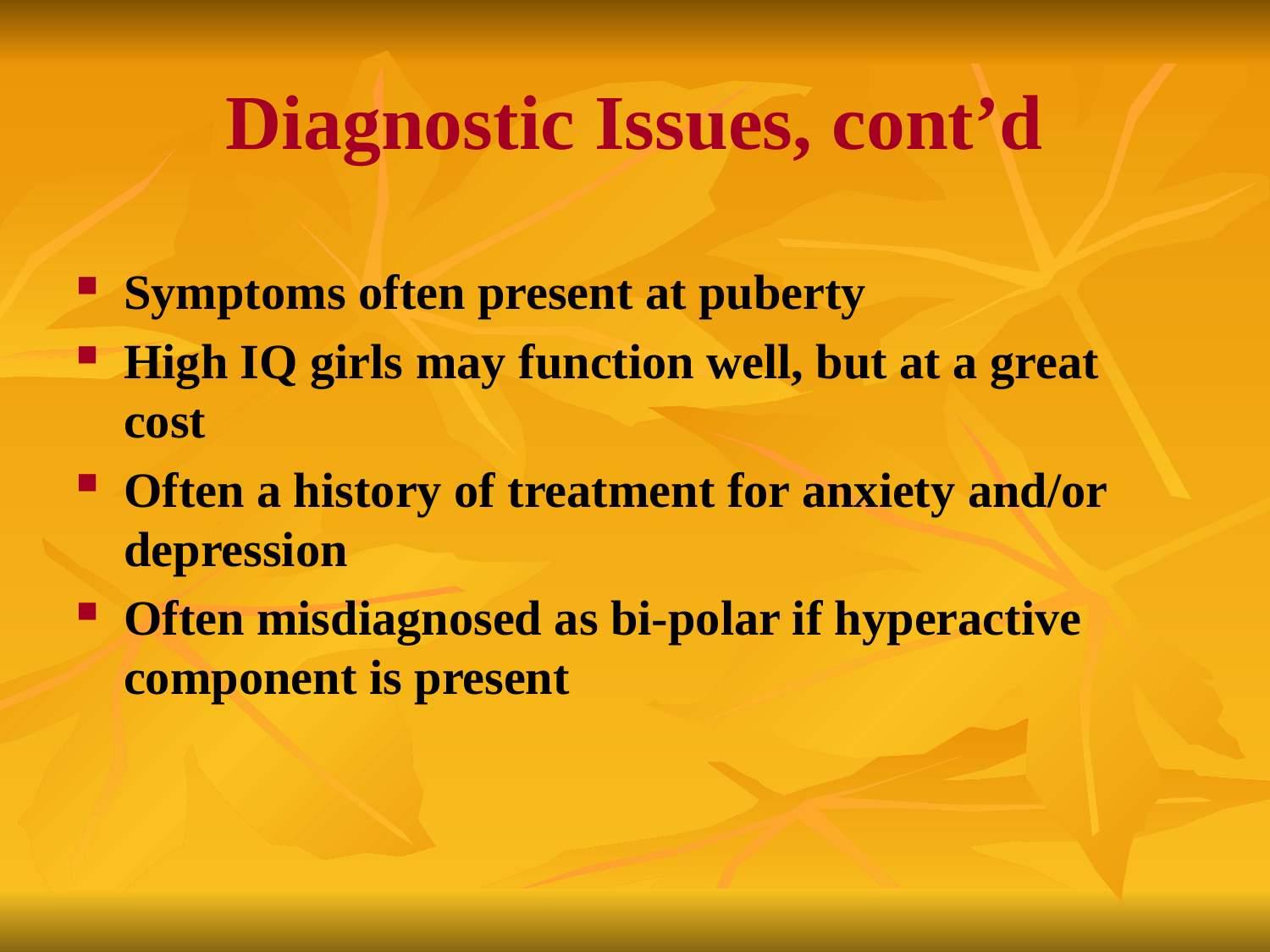

# Diagnostic Issues, cont’d
Symptoms often present at puberty
High IQ girls may function well, but at a great cost
Often a history of treatment for anxiety and/or depression
Often misdiagnosed as bi-polar if hyperactive component is present